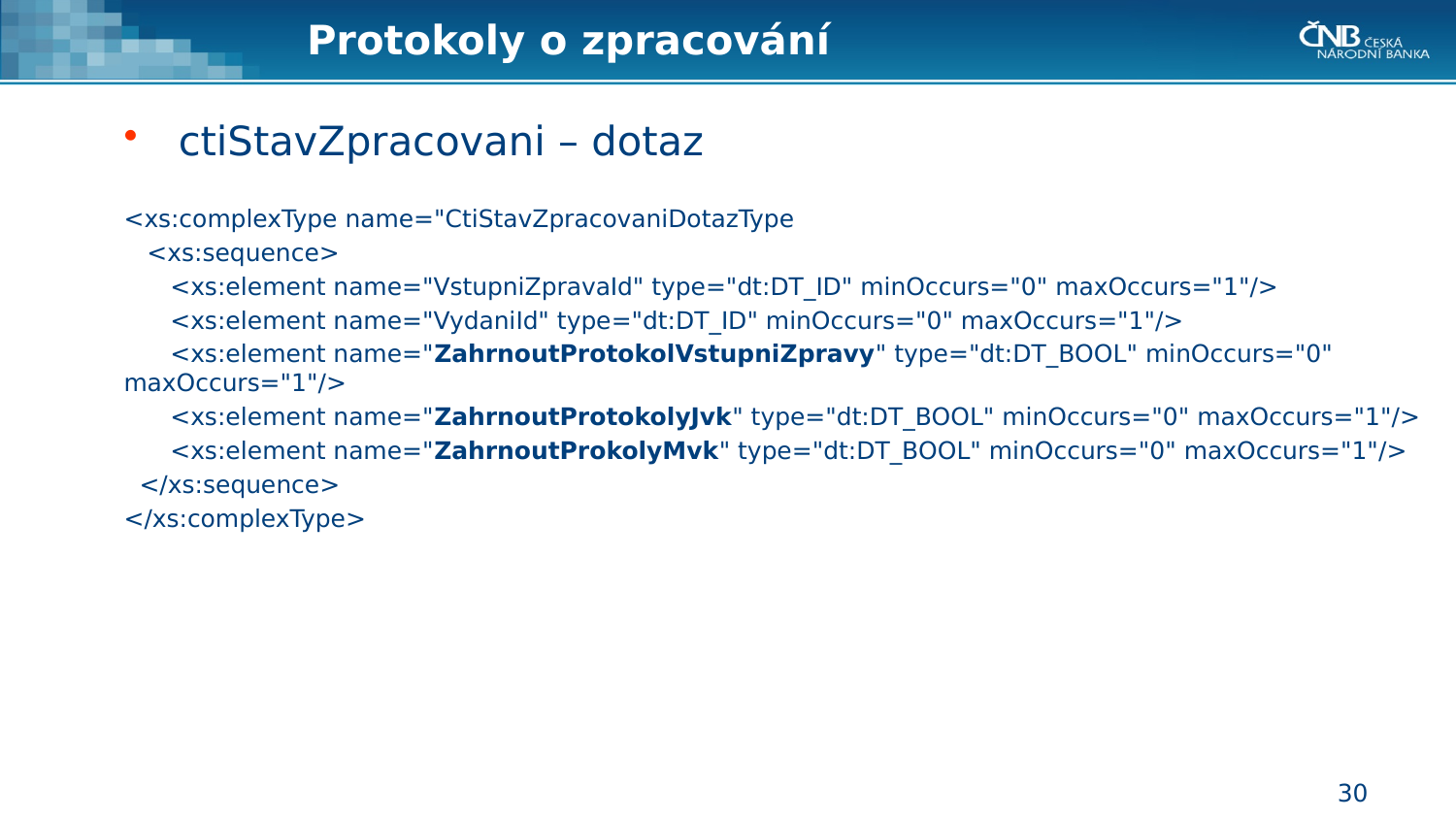

# Protokoly o zpracování
ctiStavZpracovani – dotaz

<xs:complexType name="CtiStavZpracovaniDotazType
   <xs:sequence>
      <xs:element name="VstupniZpravaId" type="dt:DT_ID" minOccurs="0" maxOccurs="1"/>
      <xs:element name="VydaniId" type="dt:DT_ID" minOccurs="0" maxOccurs="1"/>
      <xs:element name="ZahrnoutProtokolVstupniZpravy" type="dt:DT_BOOL" minOccurs="0" maxOccurs="1"/>
      <xs:element name="ZahrnoutProtokolyJvk" type="dt:DT_BOOL" minOccurs="0" maxOccurs="1"/>
      <xs:element name="ZahrnoutProkolyMvk" type="dt:DT_BOOL" minOccurs="0" maxOccurs="1"/>
  </xs:sequence>
</xs:complexType>
30